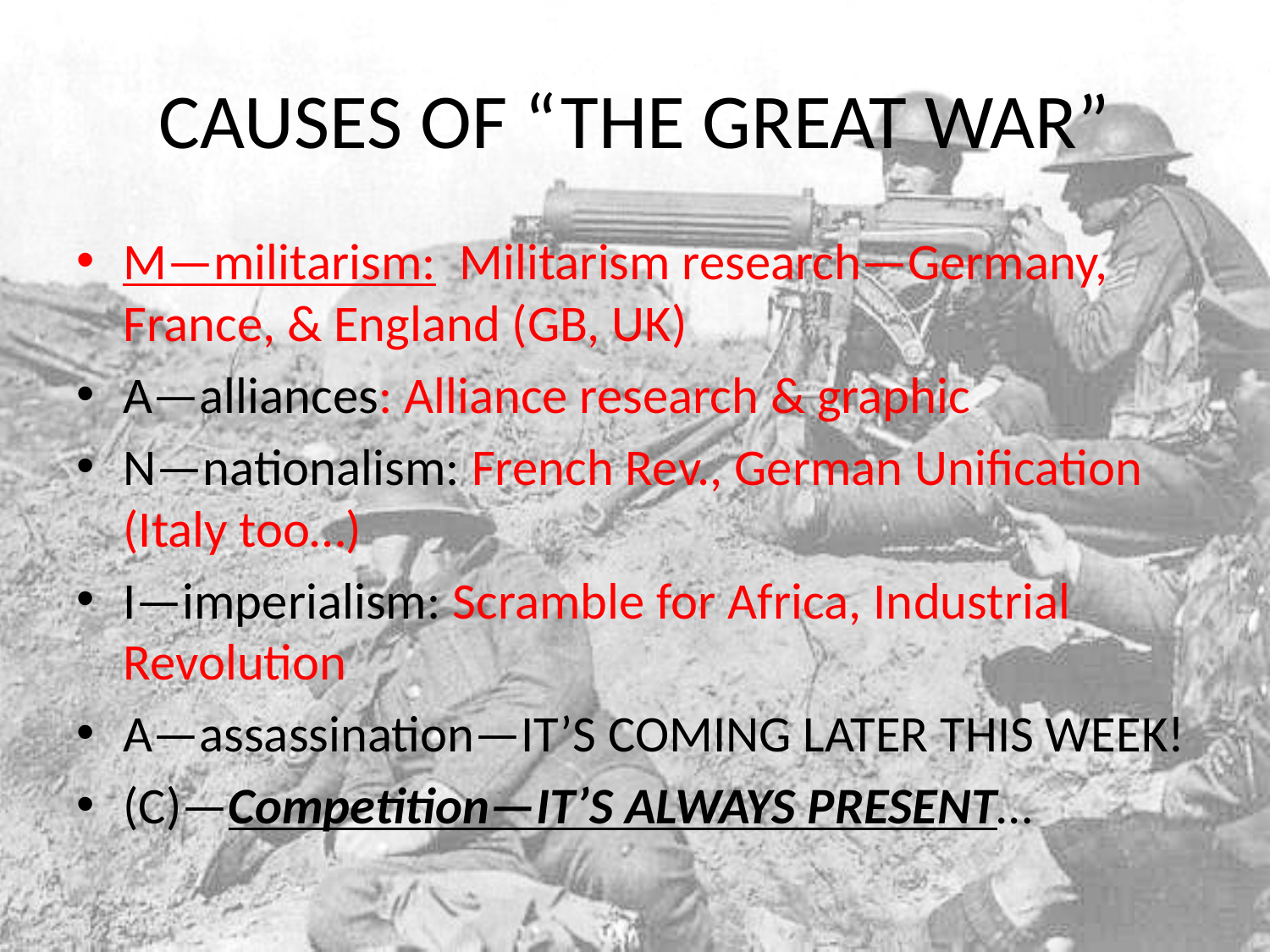

# CAUSES OF “THE GREAT WAR”
M—militarism:  Militarism research—Germany, France, & England (GB, UK)
A—alliances: Alliance research & graphic
N—nationalism: French Rev., German Unification (Italy too…)
I—imperialism: Scramble for Africa, Industrial Revolution
A—assassination—IT’S COMING LATER THIS WEEK!
(C)—Competition—IT’S ALWAYS PRESENT…